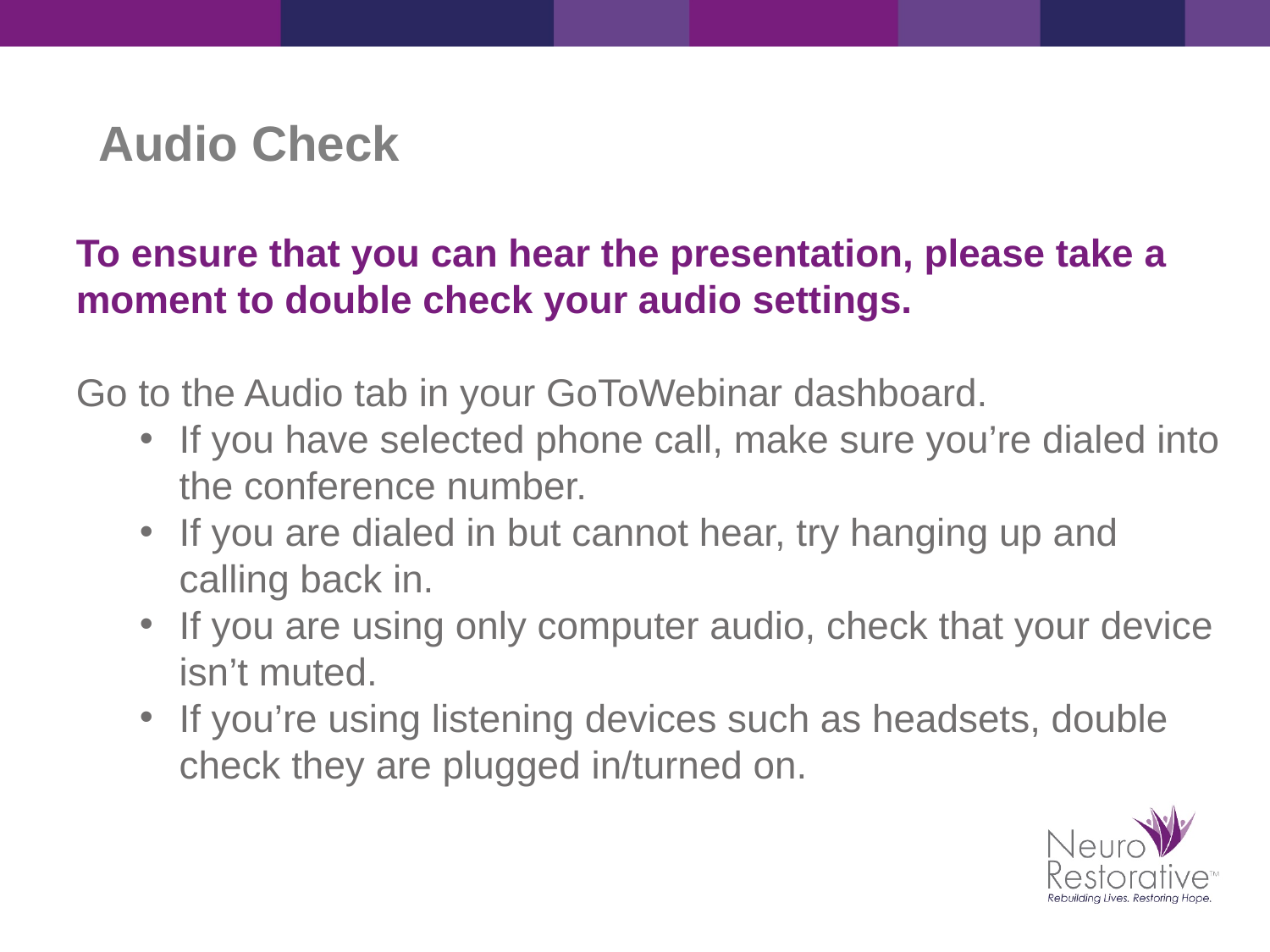

Audio Check
To ensure that you can hear the presentation, please take a moment to double check your audio settings.
Go to the Audio tab in your GoToWebinar dashboard.
If you have selected phone call, make sure you’re dialed into the conference number.
If you are dialed in but cannot hear, try hanging up and calling back in.
If you are using only computer audio, check that your device isn’t muted.
If you’re using listening devices such as headsets, double check they are plugged in/turned on.